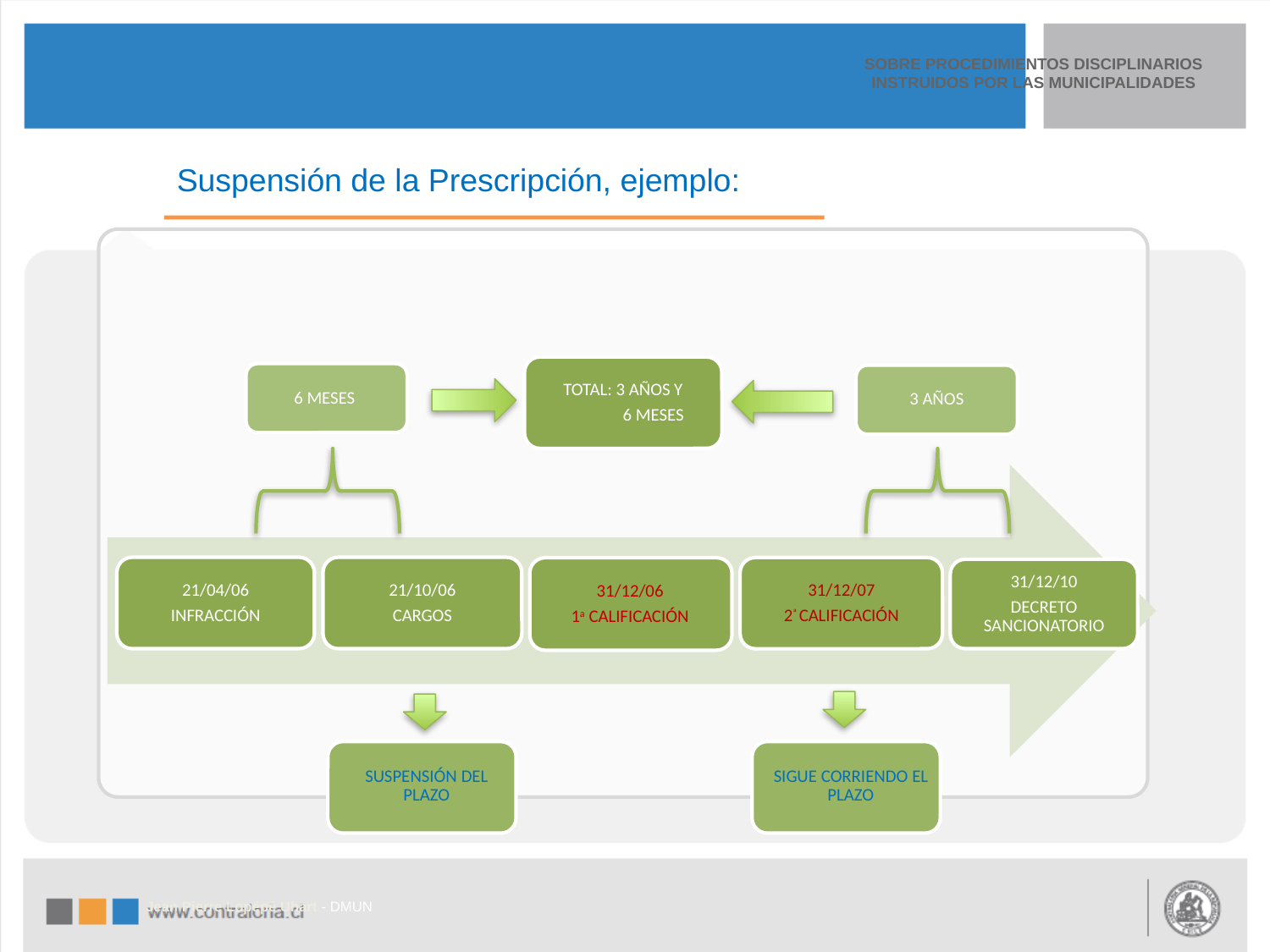

SOBRE PROCEDIMIENTOS DISCIPLINARIOS INSTRUIDOS POR LAS MUNICIPALIDADES
Suspensión de la Prescripción, ejemplo:

TOTAL: 3 AÑOS Y
               6 MESES

6 MESES

3 AÑOS

21/04/06
INFRACCIÓN

21/10/06
CARGOS

31/12/07
2ª CALIFICACIÓN

31/12/06
1a CALIFICACIÓN

31/12/10
DECRETO SANCIONATORIO

SUSPENSIÓN DEL PLAZO

SIGUE CORRIENDO EL PLAZO

Jean Pierre Lopépé Uhart - DMUN